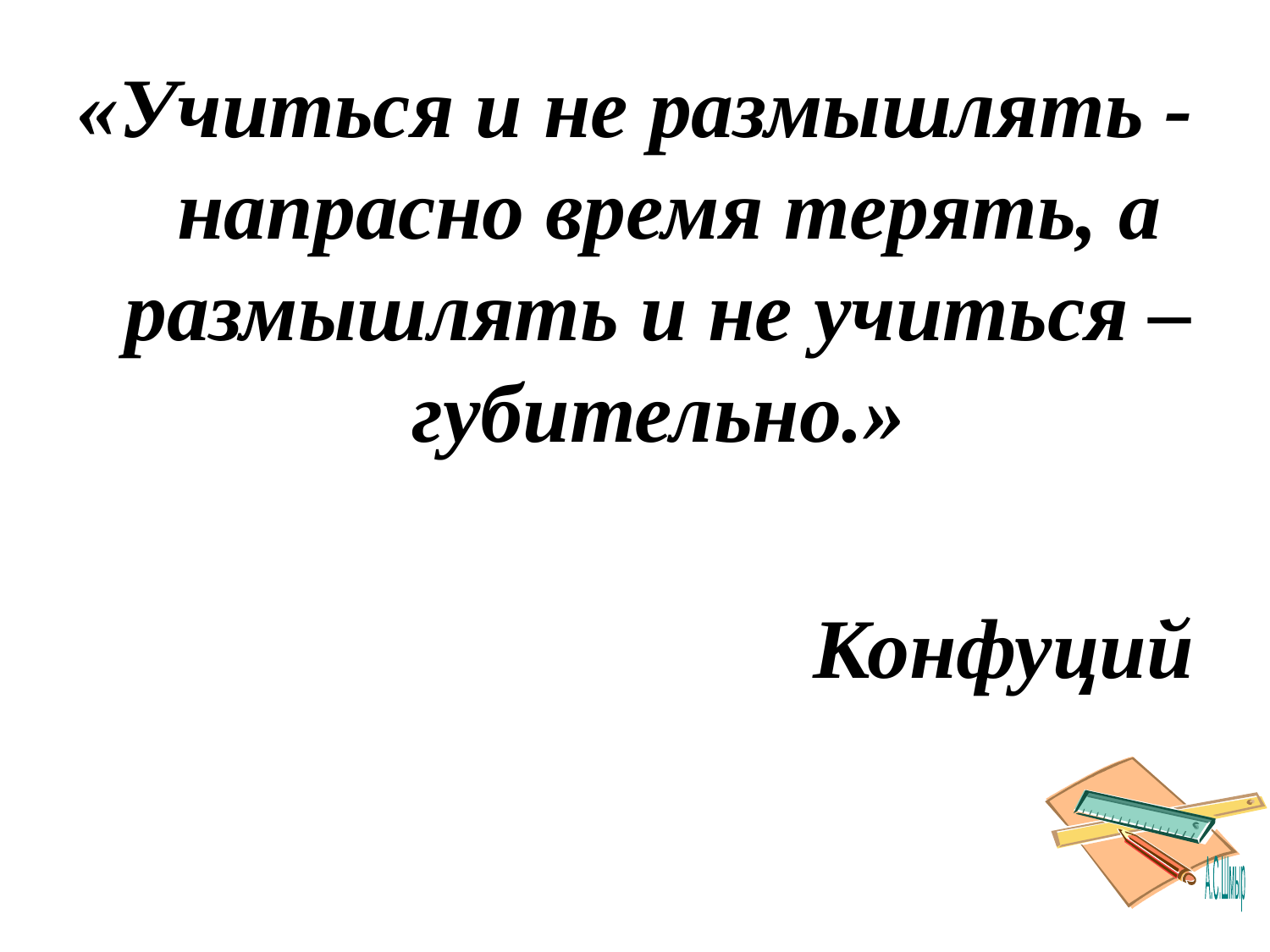

«Учиться и не размышлять -  напрасно время терять, а размышлять и не учиться – губительно.»

Конфуций